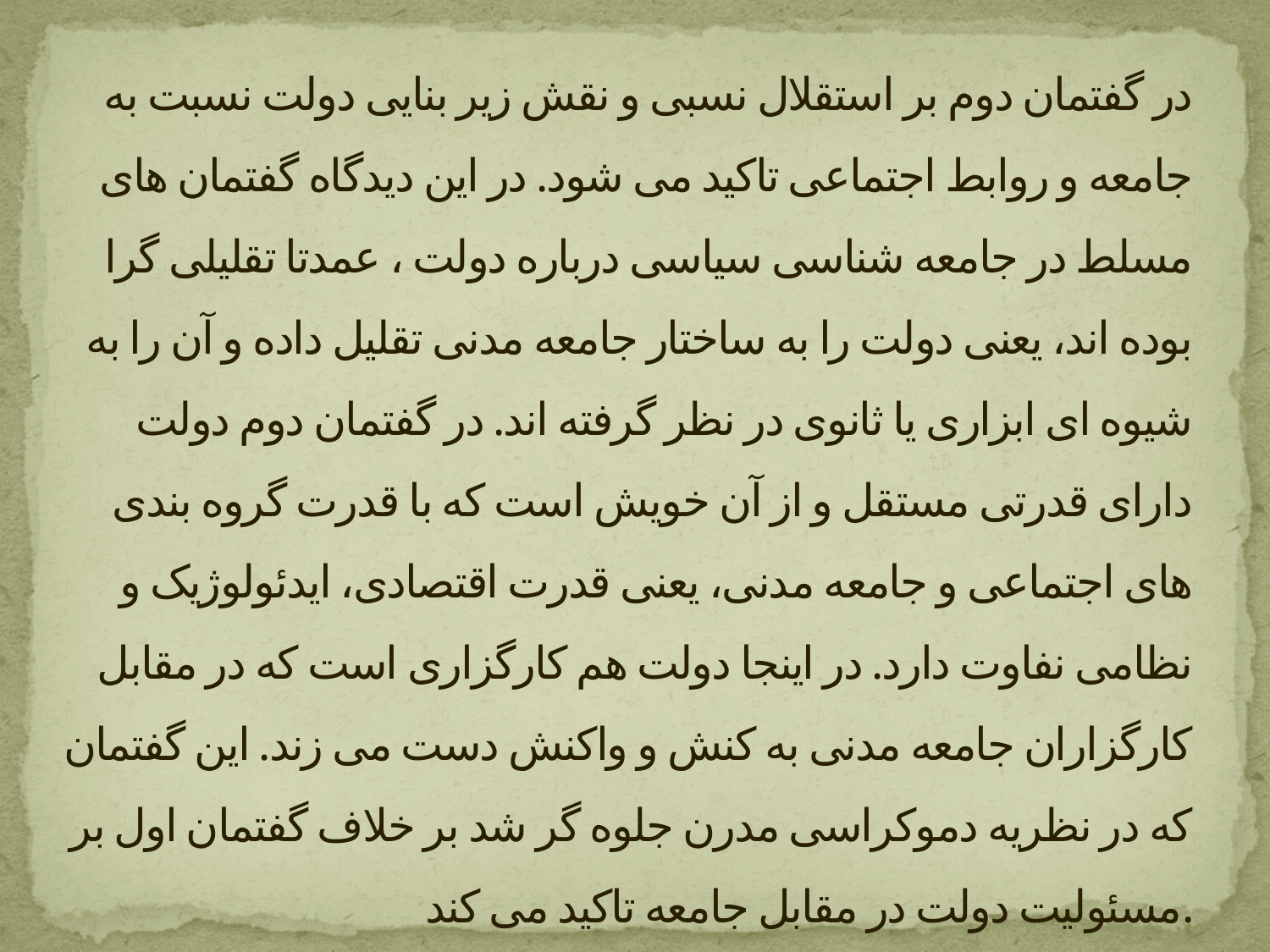

# در گفتمان دوم بر استقلال نسبی و نقش زیر بنایی دولت نسبت به جامعه و روابط اجتماعی تاکید می شود. در این دیدگاه گفتمان های مسلط در جامعه شناسی سیاسی درباره دولت ، عمدتا تقلیلی گرا بوده اند، یعنی دولت را به ساختار جامعه مدنی تقلیل داده و آن را به شیوه ای ابزاری یا ثانوی در نظر گرفته اند. در گفتمان دوم دولت دارای قدرتی مستقل و از آن خویش است که با قدرت گروه بندی های اجتماعی و جامعه مدنی، یعنی قدرت اقتصادی، ایدئولوژیک و نظامی نفاوت دارد. در اینجا دولت هم کارگزاری است که در مقابل کارگزاران جامعه مدنی به کنش و واکنش دست می زند. این گفتمان که در نظریه دموکراسی مدرن جلوه گر شد بر خلاف گفتمان اول بر مسئولیت دولت در مقابل جامعه تاکید می کند.